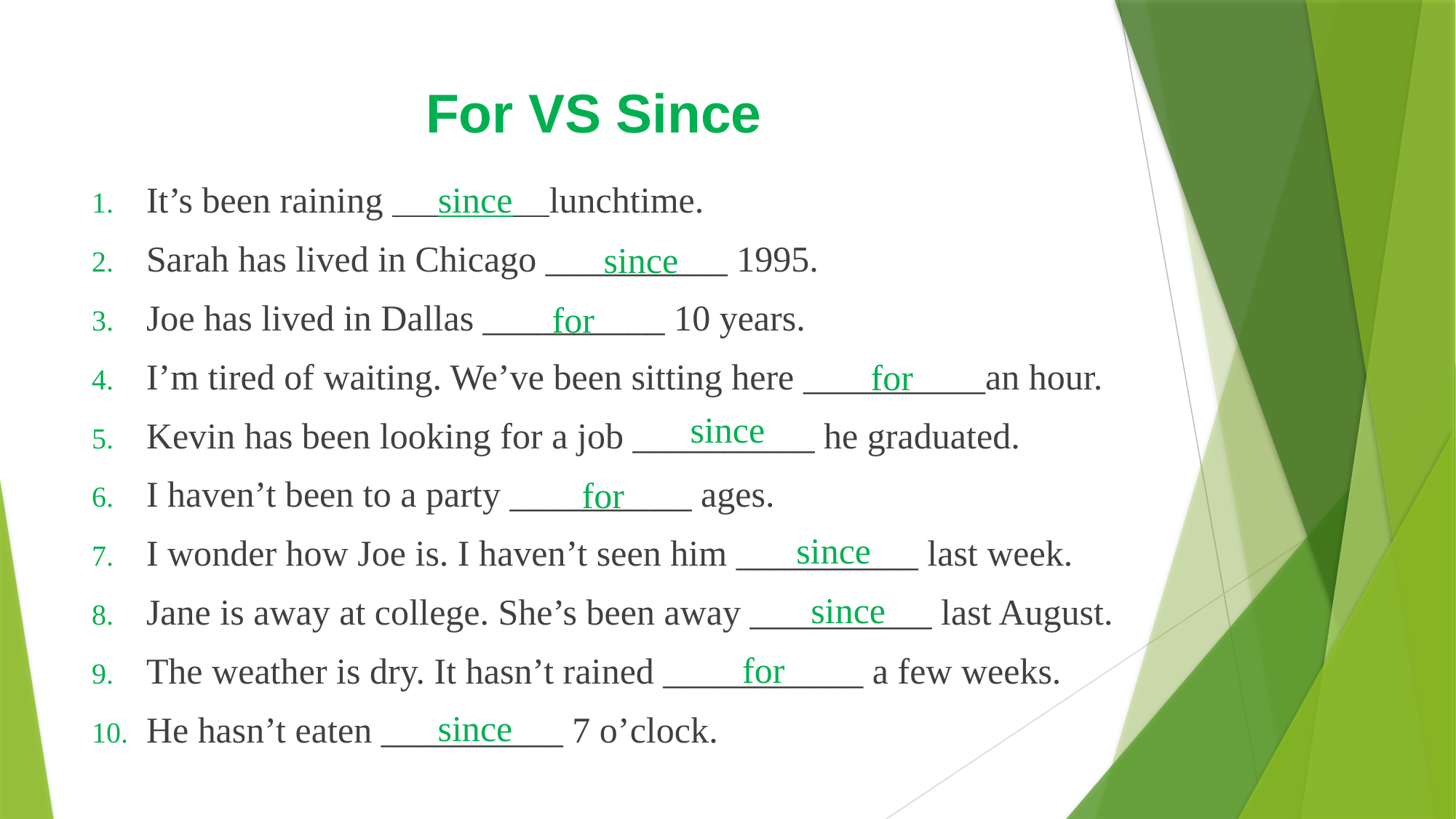

# For VS Since
It’s been raining      since    lunchtime.
Sarah has lived in Chicago __________ 1995.
Joe has lived in Dallas __________ 10 years.
I’m tired of waiting. We’ve been sitting here __________an hour.
Kevin has been looking for a job __________ he graduated.
I haven’t been to a party __________ ages.
I wonder how Joe is. I haven’t seen him __________ last week.
Jane is away at college. She’s been away __________ last August.
The weather is dry. It hasn’t rained ___________ a few weeks.
He hasn’t eaten __________ 7 o’clock.
since
for
for
since
for
since
since
for
since